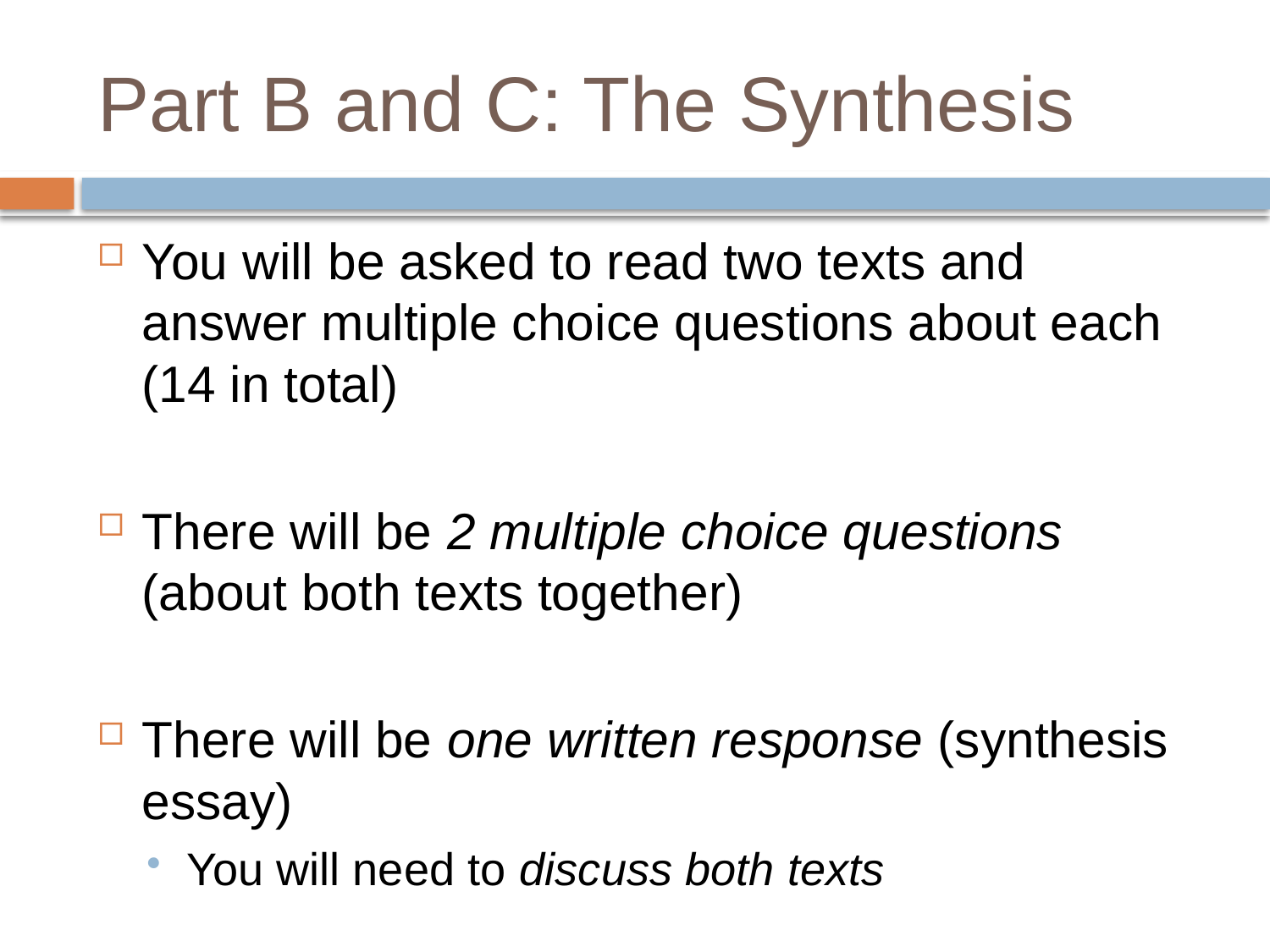

# Part B and C: The Synthesis
You will be asked to read two texts and answer multiple choice questions about each (14 in total)

There will be 2 multiple choice questions (about both texts together)

There will be one written response (synthesis essay)
You will need to discuss both texts